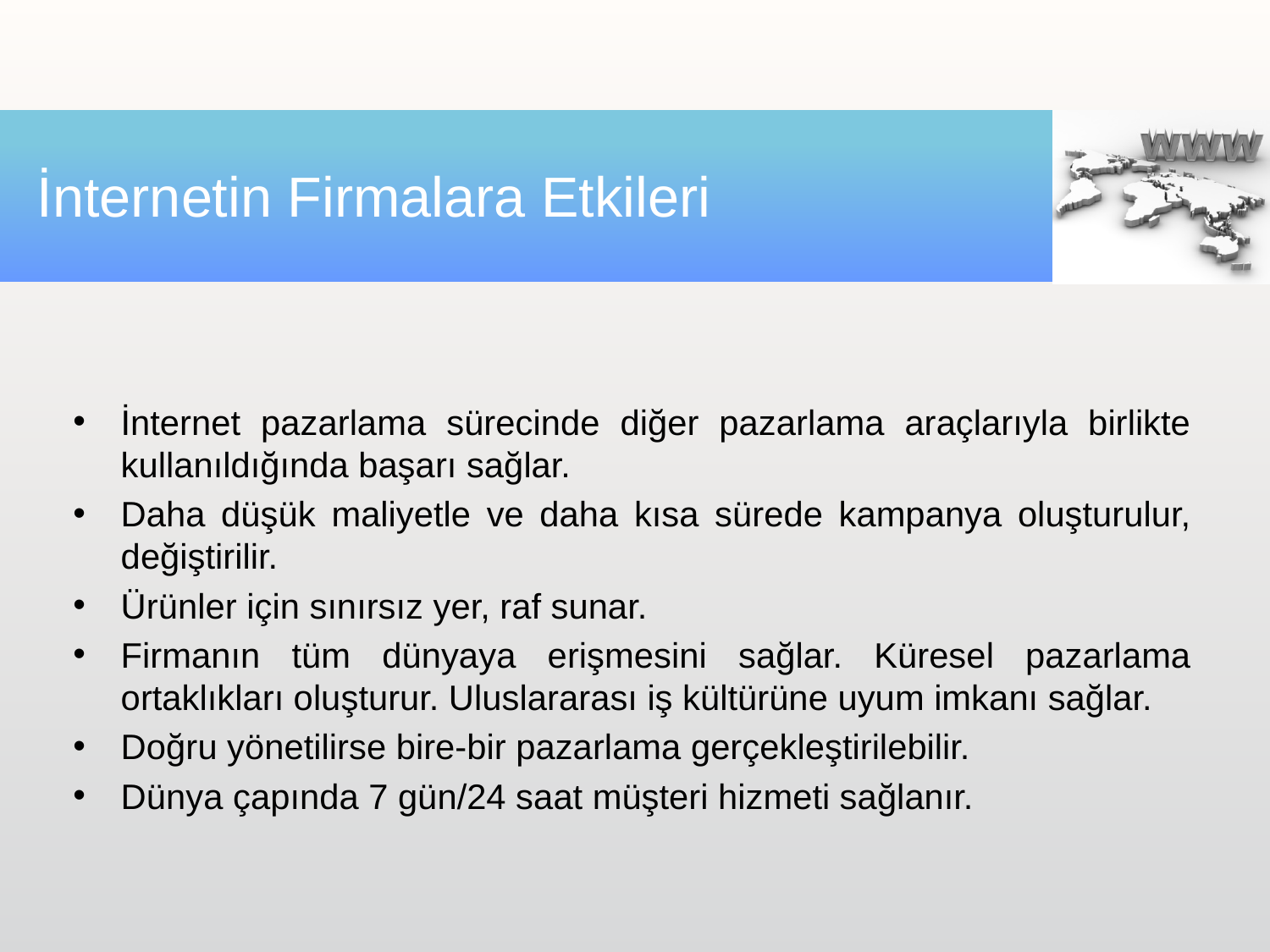

# İnternetin Firmalara Etkileri
İnternet pazarlama sürecinde diğer pazarlama araçlarıyla birlikte kullanıldığında başarı sağlar.
Daha düşük maliyetle ve daha kısa sürede kampanya oluşturulur, değiştirilir.
Ürünler için sınırsız yer, raf sunar.
Firmanın tüm dünyaya erişmesini sağlar. Küresel pazarlama ortaklıkları oluşturur. Uluslararası iş kültürüne uyum imkanı sağlar.
Doğru yönetilirse bire-bir pazarlama gerçekleştirilebilir.
Dünya çapında 7 gün/24 saat müşteri hizmeti sağlanır.